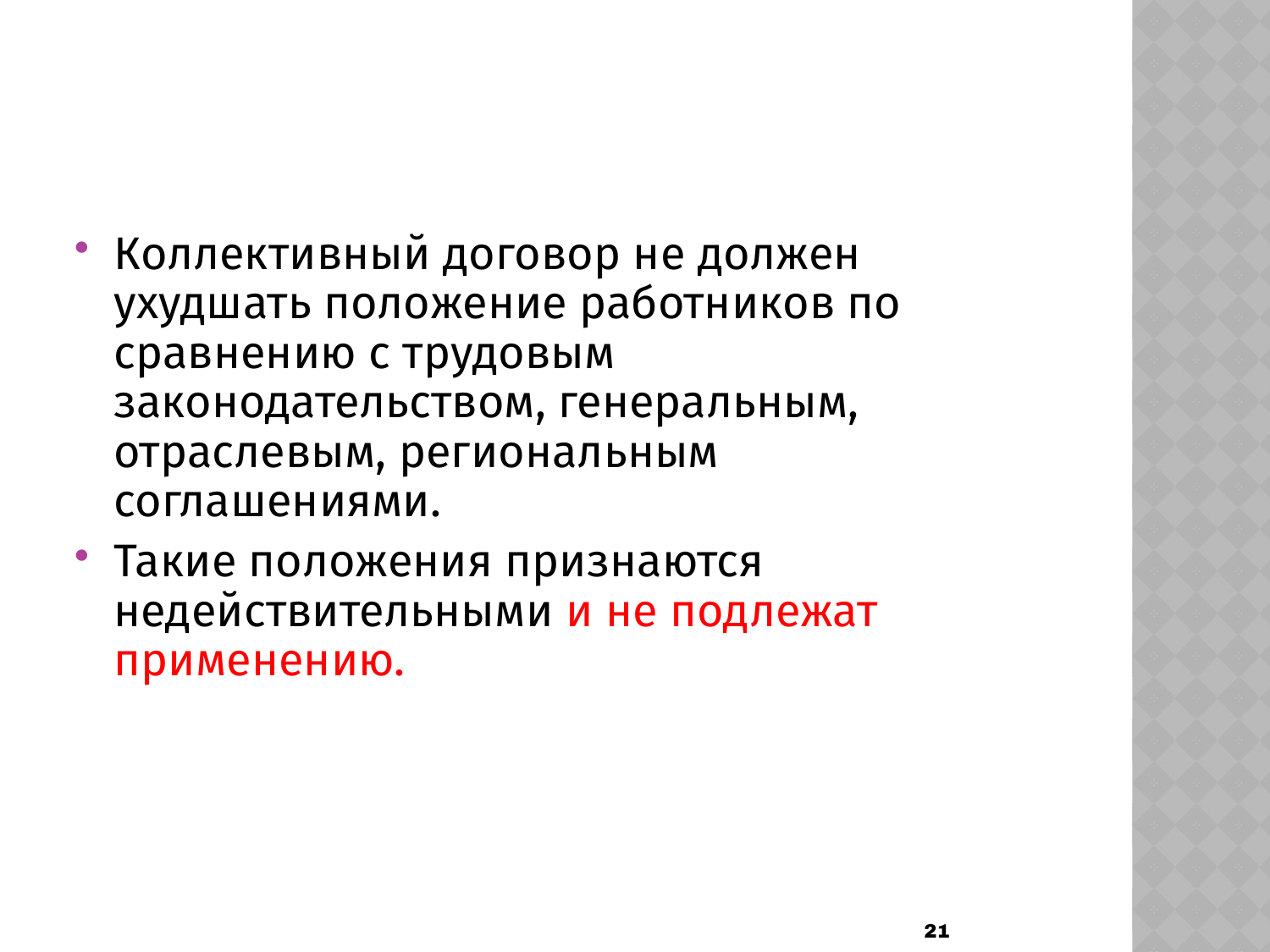

Коллективный договор не должен ухудшать положение работников по сравнению с трудовым законодательством, генеральным, отраслевым, региональным соглашениями.
Такие положения признаются недействительными и не подлежат применению.
21